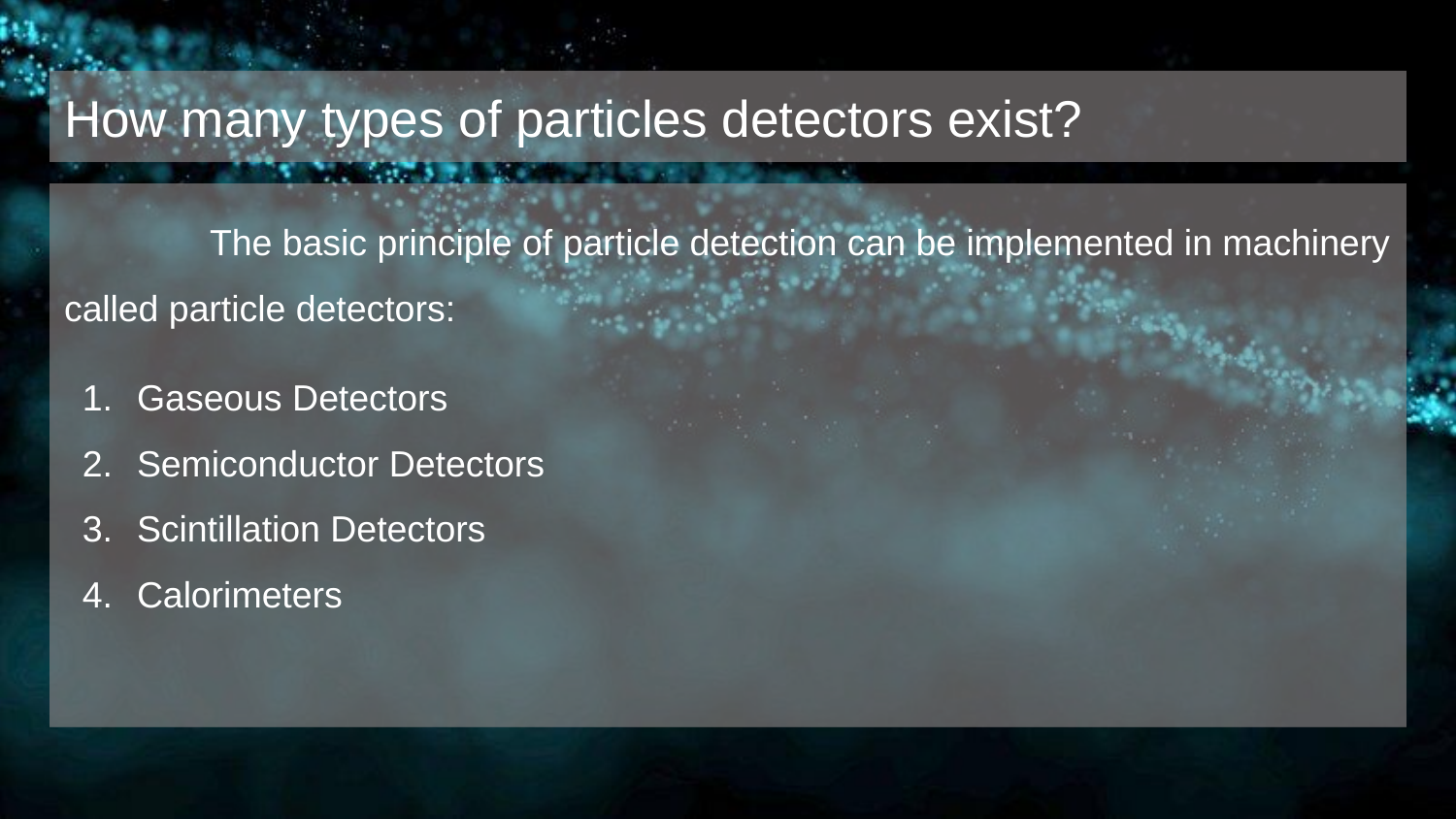

# How many types of particles detectors exist?
	The basic principle of particle detection can be implemented in machinery called particle detectors:
Gaseous Detectors
Semiconductor Detectors
Scintillation Detectors
Calorimeters